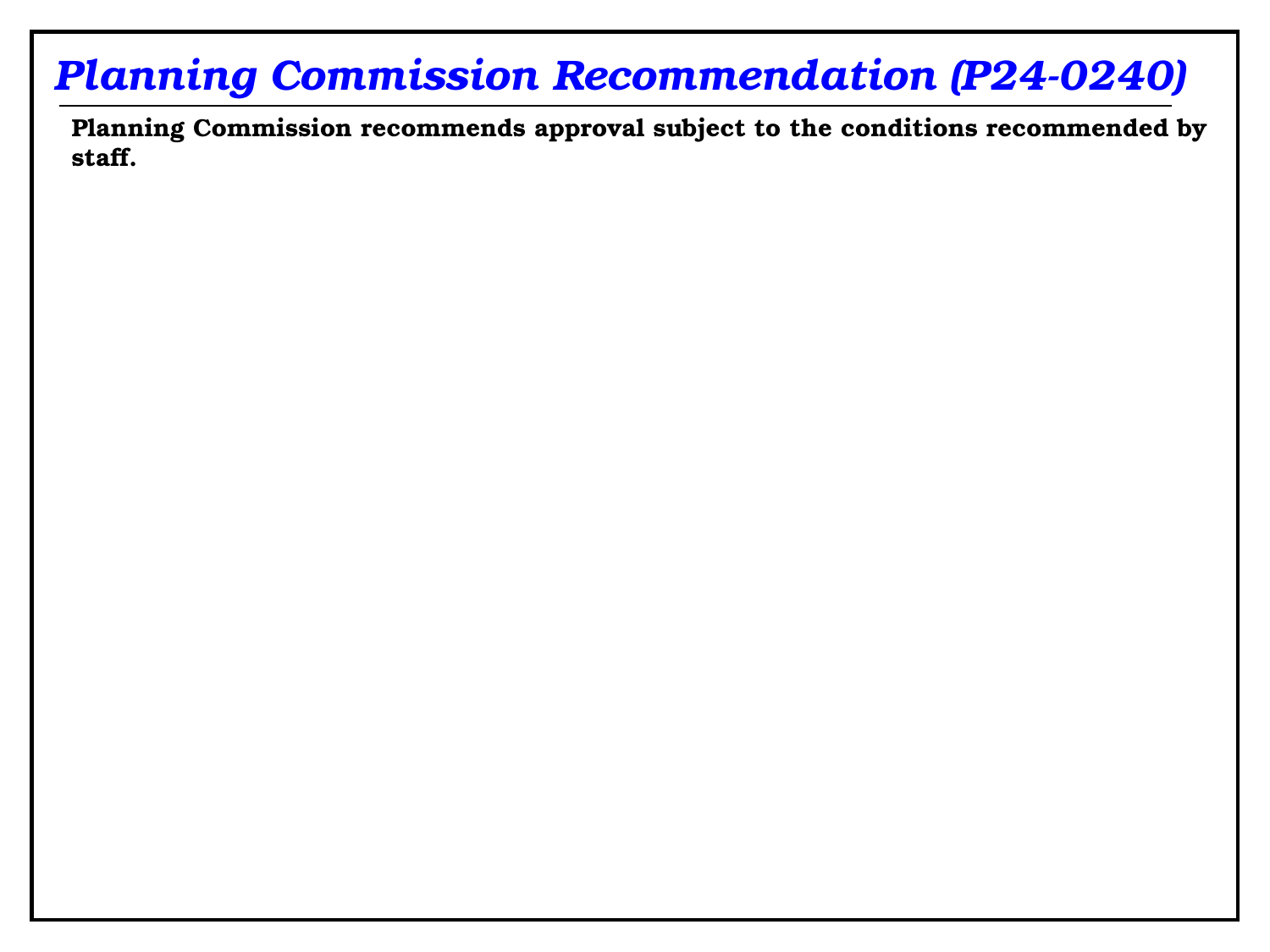

Planning Commission Recommendation (P24-0240)
Planning Commission recommends approval subject to the conditions recommended by staff.